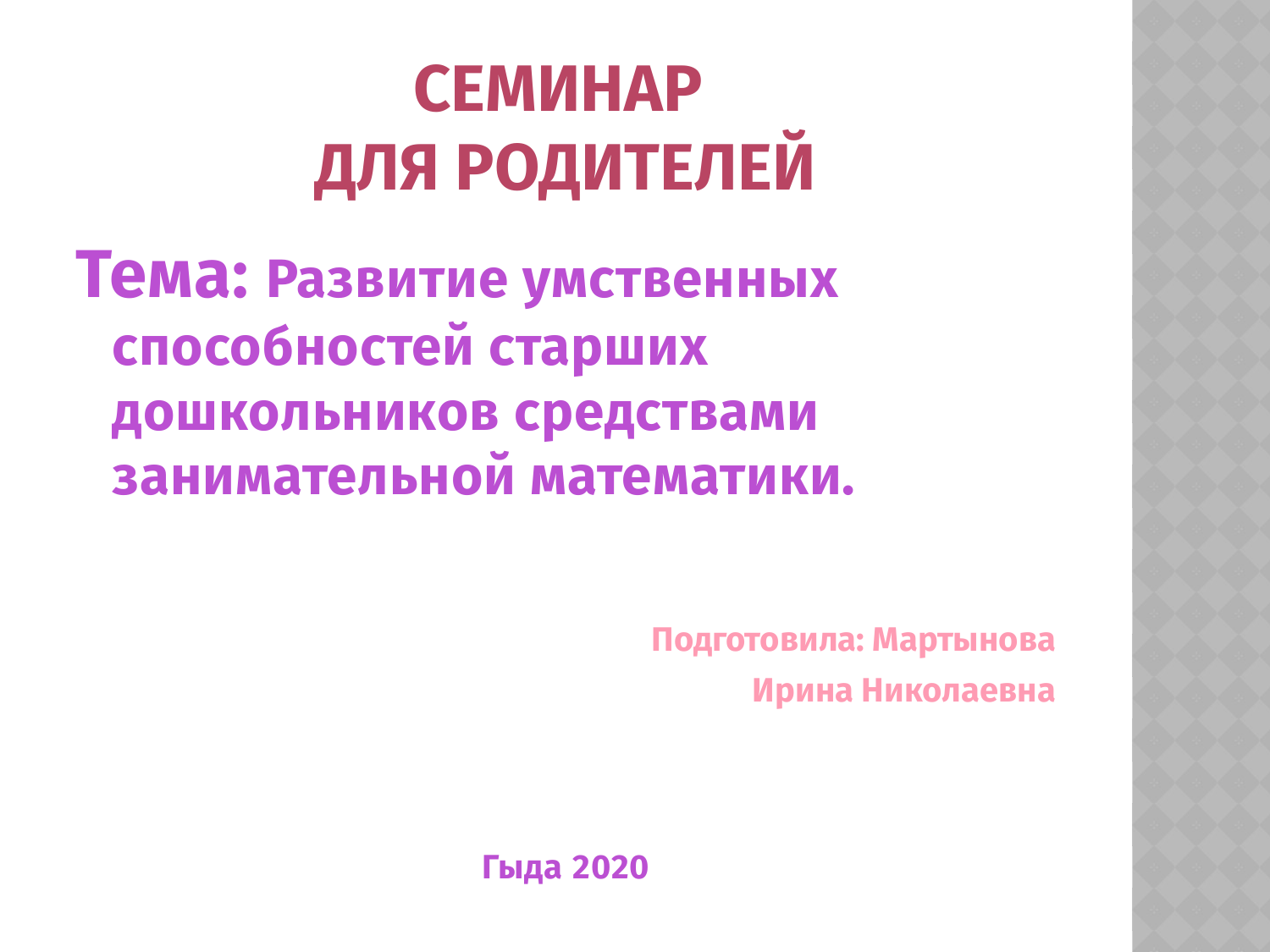

# СЕМИНАР для родителей
Тема: Развитие умственных способностей старших дошкольников средствами занимательной математики.

Подготовила: Мартынова
 Ирина Николаевна

Гыда 2020